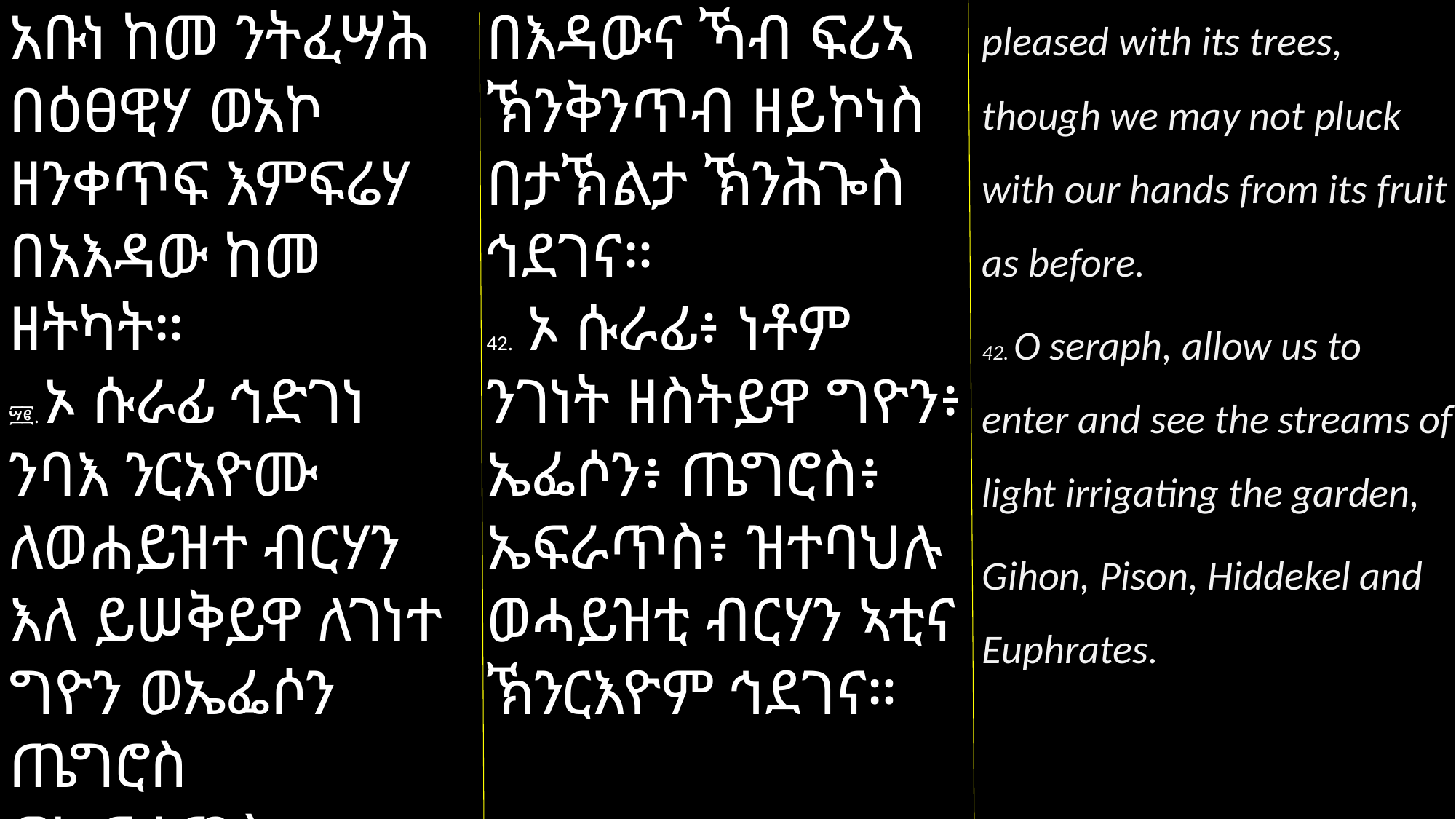

pleased with its trees, though we may not pluck with our hands from its fruit as before.
42. O seraph, allow us to enter and see the streams of light irrigating the garden,
Gihon, Pison, Hiddekel and Euphrates.

አቡነ ከመ ንትፈሣሕ በዕፀዊሃ ወአኮ ዘንቀጥፍ እምፍሬሃ በአእዳው ከመ ዘትካት።
፵፪. ኦ ሱራፊ ኅድገነ ንባእ ንርአዮሙ ለወሐይዝተ ብርሃን እለ ይሠቅይዋ ለገነተ ግዮን ወኤፌሶን ጤግሮስ ወኤፍራጥስ።
በእዳውና ኻብ ፍሪኣ ኽንቅንጥብ ዘይኮነስ በታኽልታ ኽንሕጐስ ኅደገና።
42. ኦ ሱራፊ፥ ነቶም ንገነት ዘስትይዋ ግዮን፥ ኤፌሶን፥ ጤግሮስ፥ ኤፍራጥስ፥ ዝተባህሉ ወሓይዝቲ ብርሃን ኣቲና ኽንርእዮም ኅደገና።